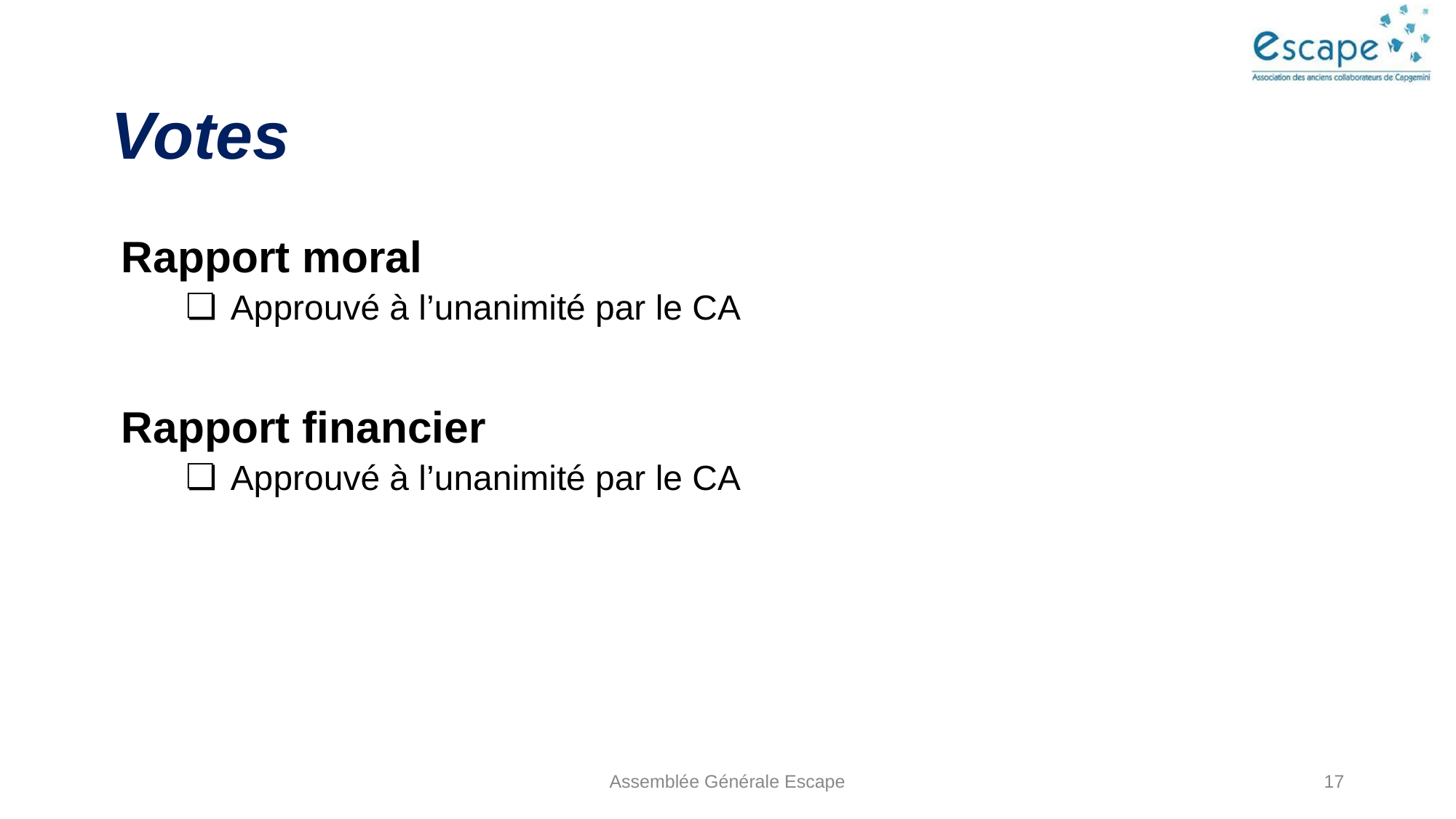

Votes
Rapport moral
Approuvé à l’unanimité par le CA

Rapport financier
Approuvé à l’unanimité par le CA

Assemblée Générale Escape
17